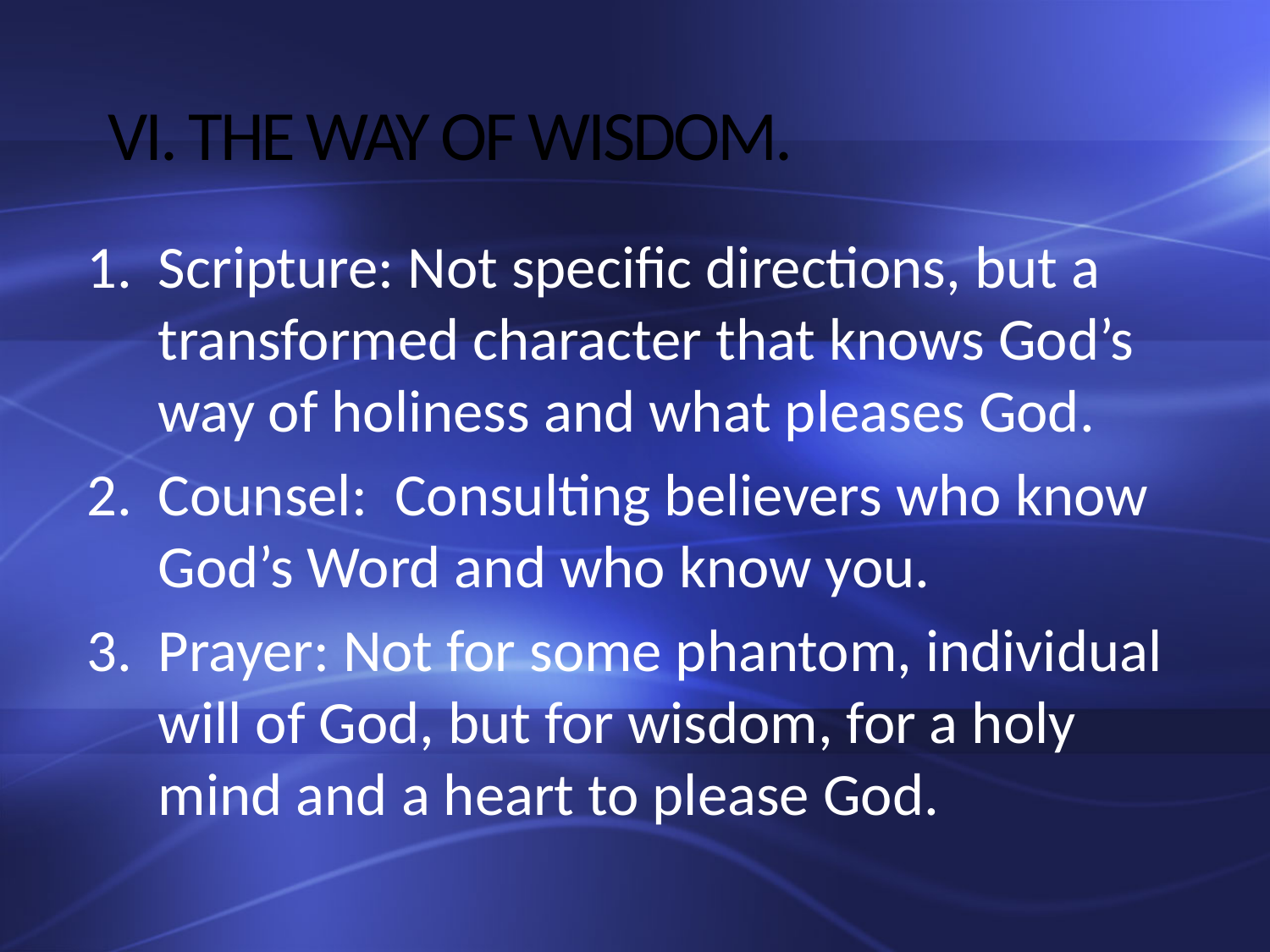

# VI. THE WAY OF WISDOM.
Scripture: Not specific directions, but a transformed character that knows God’s way of holiness and what pleases God.
Counsel:  Consulting believers who know God’s Word and who know you.
Prayer: Not for some phantom, individual will of God, but for wisdom, for a holy mind and a heart to please God.